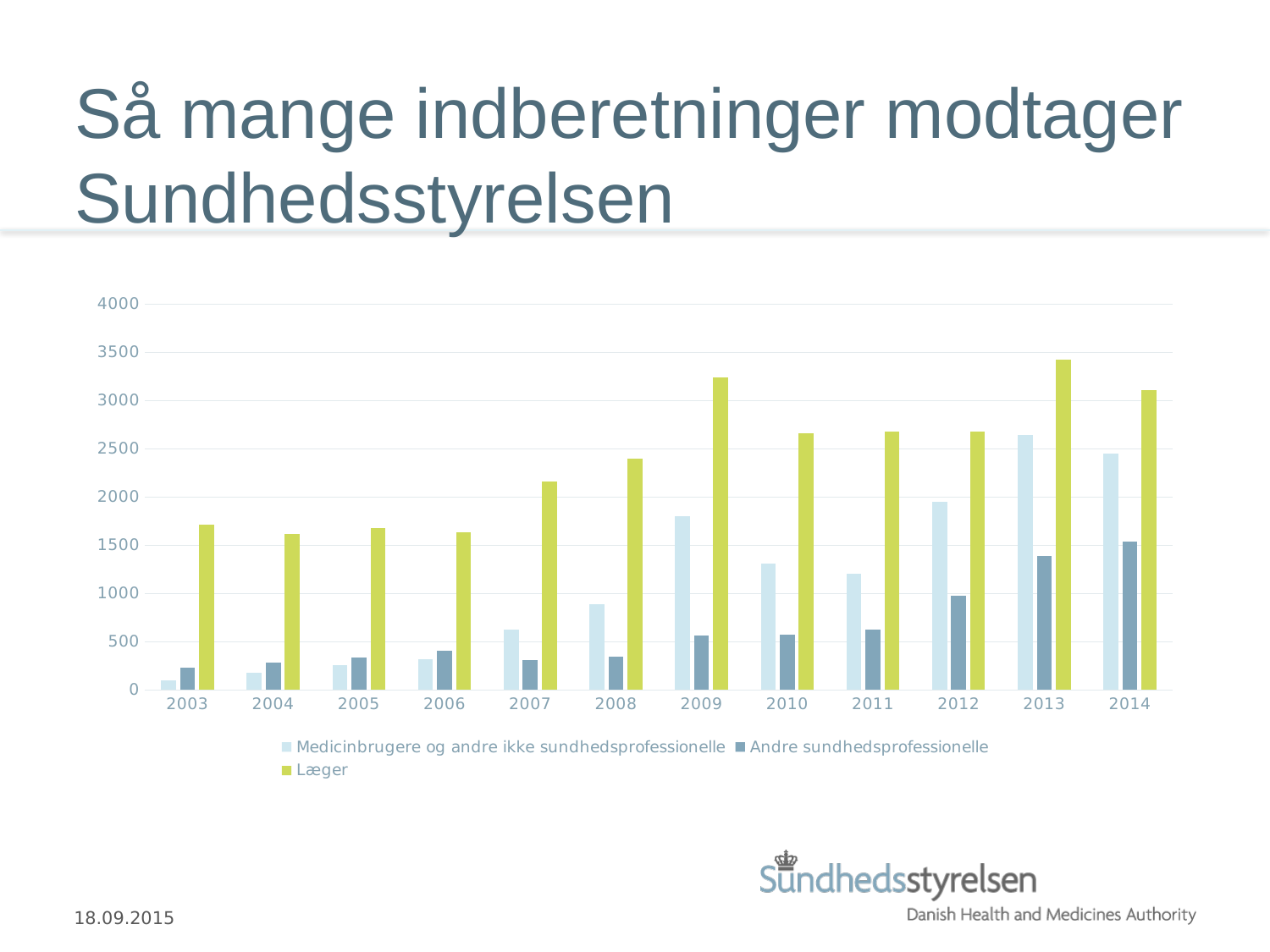

# Så mange indberetninger modtager Sundhedsstyrelsen

### Chart

| Category | Medicinbrugere og andre ikke sundhedsprofessionelle | Andre sundhedsprofessionelle | Læger |
|---|---|---|---|
| 2003 | 102.0 | 236.0 | 1713.0 |
| 2004 | 183.0 | 284.0 | 1614.0 |
| 2005 | 260.0 | 337.0 | 1679.0 |
| 2006 | 322.0 | 409.0 | 1633.0 |
| 2007 | 623.0 | 312.0 | 2159.0 |
| 2008 | 894.0 | 349.0 | 2398.0 |
| 2009 | 1799.0 | 564.0 | 3241.0 |
| 2010 | 1308.0 | 577.0 | 2658.0 |
| 2011 | 1208.0 | 627.0 | 2682.0 |
| 2012 | 1949.0 | 980.0 | 2683.0 |
| 2013 | 2647.0 | 1393.0 | 3423.0 |
| 2014 | 2454.0 | 1542.0 | 3107.0 |
18.09.2015